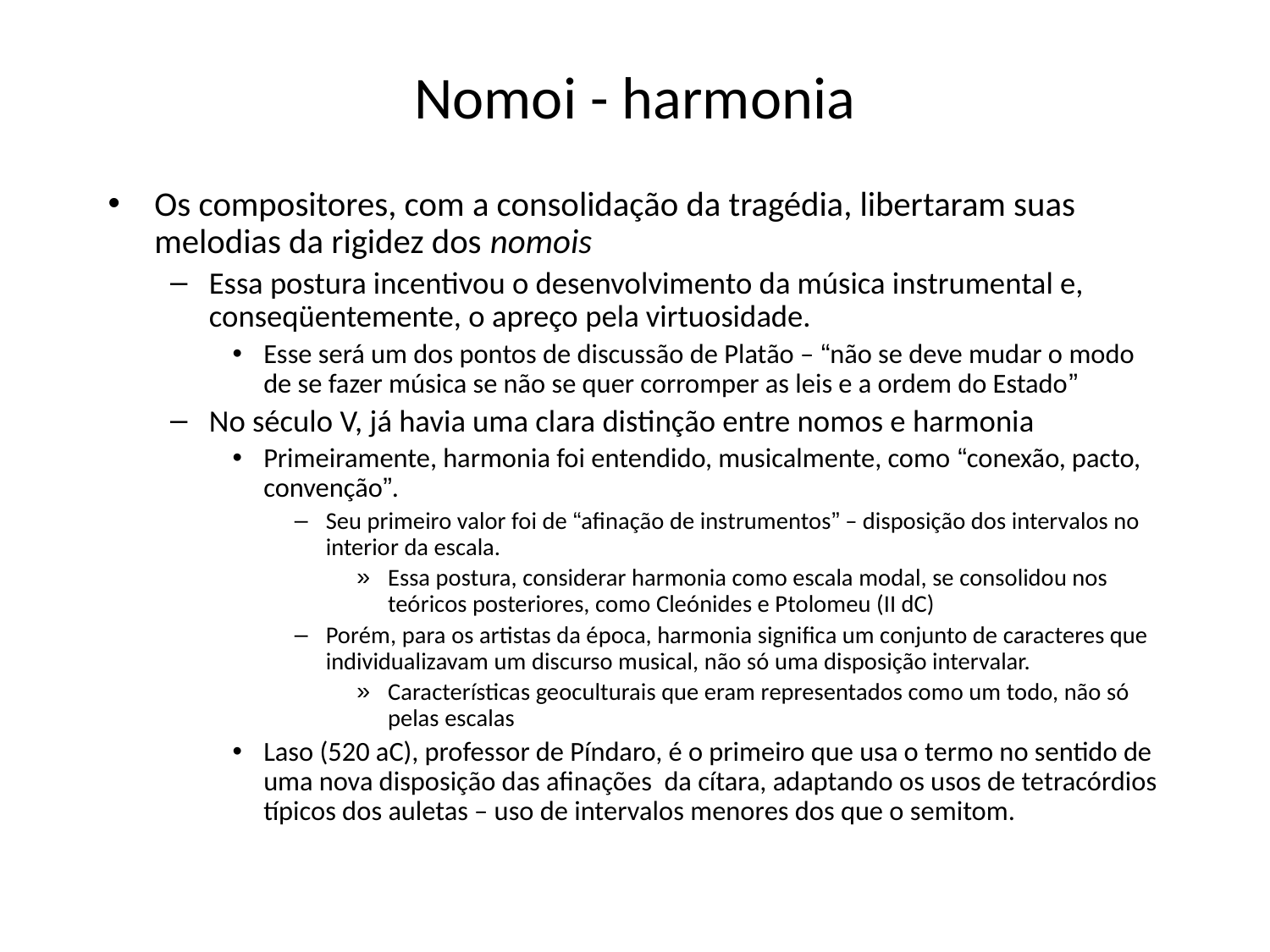

# Nomoi - harmonia
Os compositores, com a consolidação da tragédia, libertaram suas melodias da rigidez dos nomois
Essa postura incentivou o desenvolvimento da música instrumental e, conseqüentemente, o apreço pela virtuosidade.
Esse será um dos pontos de discussão de Platão – “não se deve mudar o modo de se fazer música se não se quer corromper as leis e a ordem do Estado”
No século V, já havia uma clara distinção entre nomos e harmonia
Primeiramente, harmonia foi entendido, musicalmente, como “conexão, pacto, convenção”.
Seu primeiro valor foi de “afinação de instrumentos” – disposição dos intervalos no interior da escala.
Essa postura, considerar harmonia como escala modal, se consolidou nos teóricos posteriores, como Cleónides e Ptolomeu (II dC)
Porém, para os artistas da época, harmonia significa um conjunto de caracteres que individualizavam um discurso musical, não só uma disposição intervalar.
Características geoculturais que eram representados como um todo, não só pelas escalas
Laso (520 aC), professor de Píndaro, é o primeiro que usa o termo no sentido de uma nova disposição das afinações  da cítara, adaptando os usos de tetracórdios típicos dos auletas – uso de intervalos menores dos que o semitom.